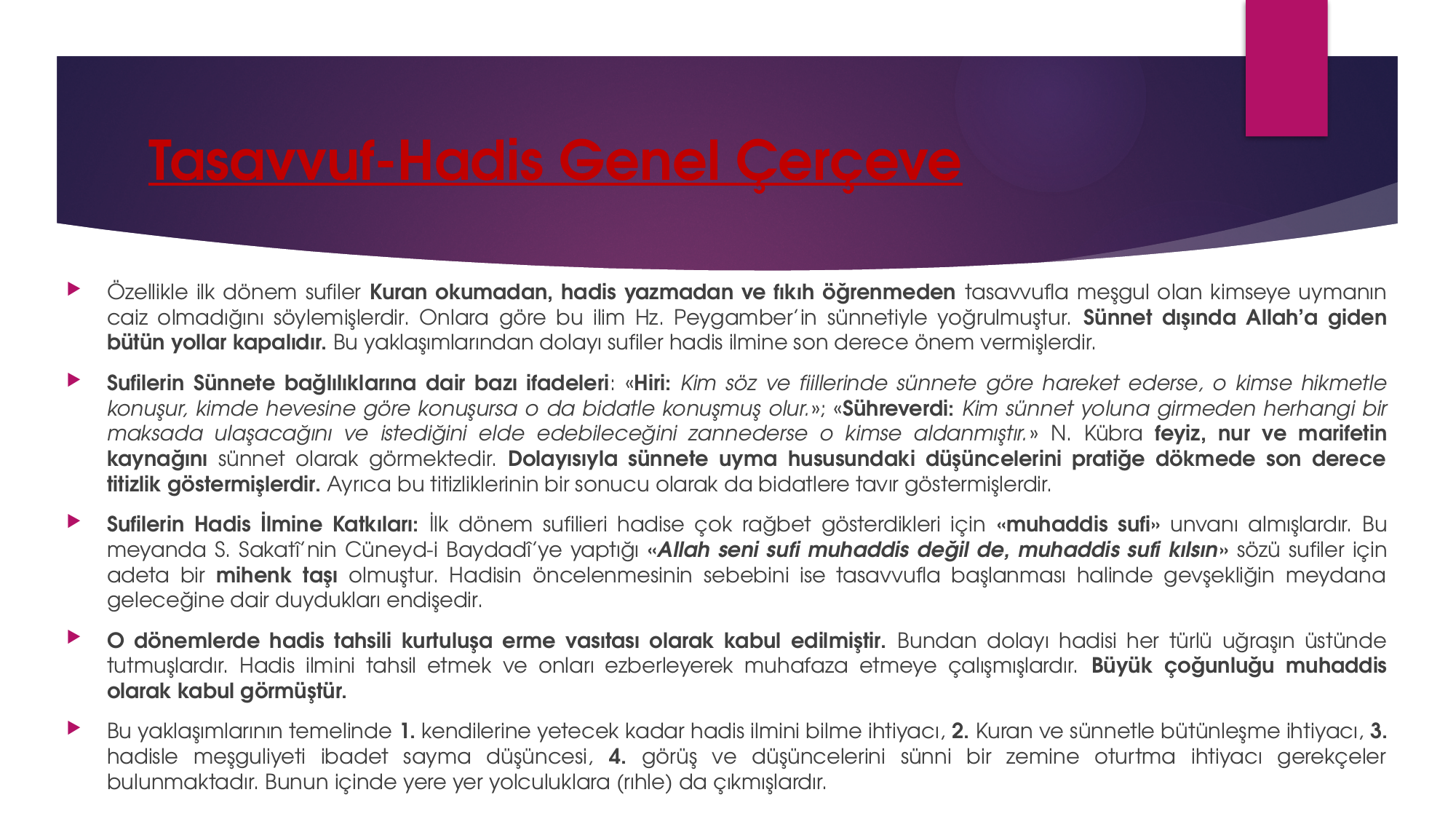

# Tasavvuf-Hadis Genel Çerçeve
Özellikle ilk dönem sufiler Kuran okumadan, hadis yazmadan ve fıkıh öğrenmeden tasavvufla meşgul olan kimseye uymanın caiz olmadığını söylemişlerdir. Onlara göre bu ilim Hz. Peygamber’in sünnetiyle yoğrulmuştur. Sünnet dışında Allah’a giden bütün yollar kapalıdır. Bu yaklaşımlarından dolayı sufiler hadis ilmine son derece önem vermişlerdir.
Sufilerin Sünnete bağlılıklarına dair bazı ifadeleri: «Hiri: Kim söz ve fiillerinde sünnete göre hareket ederse, o kimse hikmetle konuşur, kimde hevesine göre konuşursa o da bidatle konuşmuş olur.»; «Sühreverdi: Kim sünnet yoluna girmeden herhangi bir maksada ulaşacağını ve istediğini elde edebileceğini zannederse o kimse aldanmıştır.» N. Kübra feyiz, nur ve marifetin kaynağını sünnet olarak görmektedir. Dolayısıyla sünnete uyma hususundaki düşüncelerini pratiğe dökmede son derece titizlik göstermişlerdir. Ayrıca bu titizliklerinin bir sonucu olarak da bidatlere tavır göstermişlerdir.
Sufilerin Hadis İlmine Katkıları: İlk dönem sufilieri hadise çok rağbet gösterdikleri için «muhaddis sufi» unvanı almışlardır. Bu meyanda S. Sakatî’nin Cüneyd-i Baydadî’ye yaptığı «Allah seni sufi muhaddis değil de, muhaddis sufi kılsın» sözü sufiler için adeta bir mihenk taşı olmuştur. Hadisin öncelenmesinin sebebini ise tasavvufla başlanması halinde gevşekliğin meydana geleceğine dair duydukları endişedir.
O dönemlerde hadis tahsili kurtuluşa erme vasıtası olarak kabul edilmiştir. Bundan dolayı hadisi her türlü uğraşın üstünde tutmuşlardır. Hadis ilmini tahsil etmek ve onları ezberleyerek muhafaza etmeye çalışmışlardır. Büyük çoğunluğu muhaddis olarak kabul görmüştür.
Bu yaklaşımlarının temelinde 1. kendilerine yetecek kadar hadis ilmini bilme ihtiyacı, 2. Kuran ve sünnetle bütünleşme ihtiyacı, 3. hadisle meşguliyeti ibadet sayma düşüncesi, 4. görüş ve düşüncelerini sünni bir zemine oturtma ihtiyacı gerekçeler bulunmaktadır. Bunun içinde yere yer yolculuklara (rıhle) da çıkmışlardır.